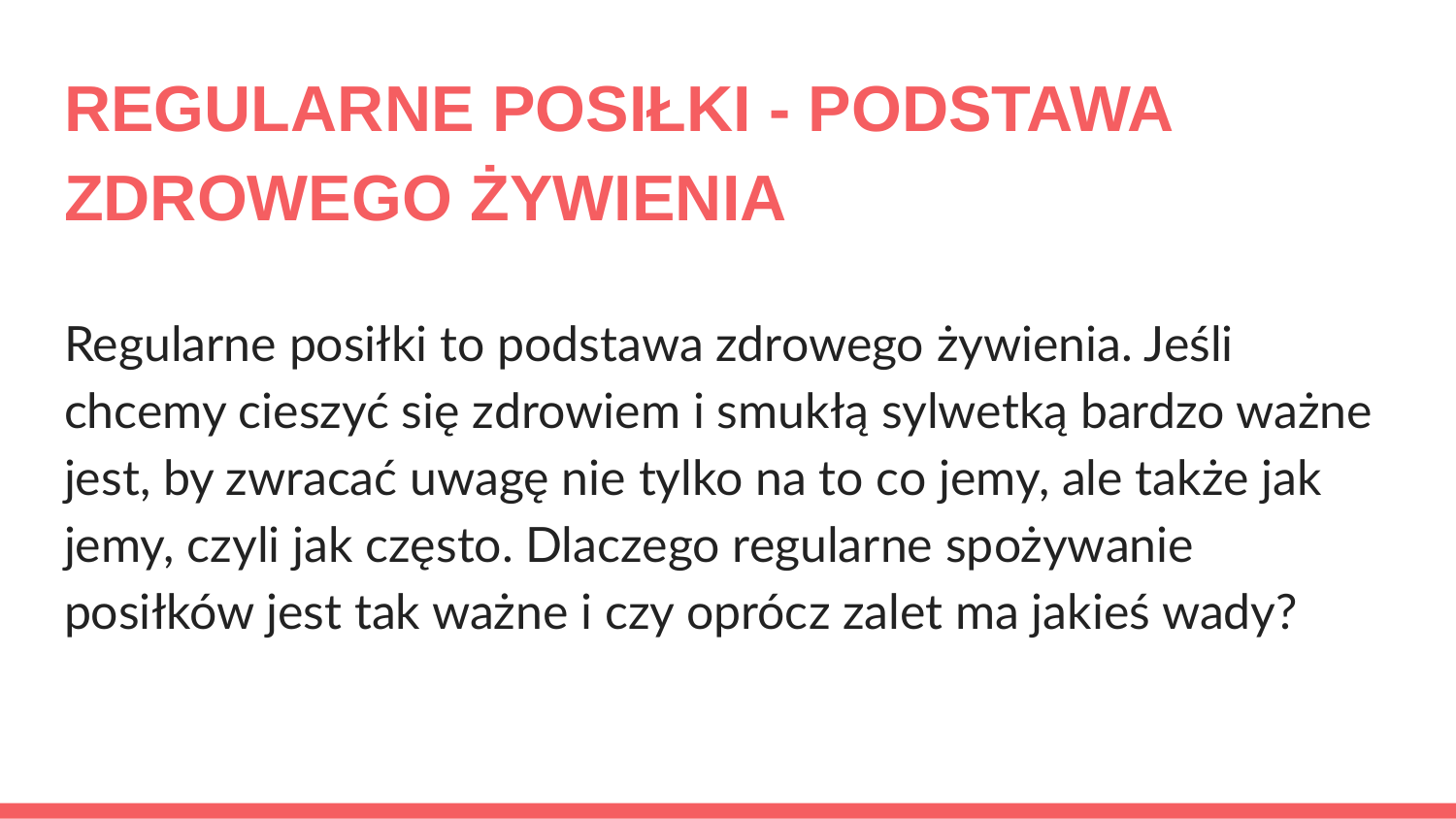

# REGULARNE POSIŁKI - PODSTAWA ZDROWEGO ŻYWIENIA

Regularne posiłki to podstawa zdrowego żywienia. Jeśli chcemy cieszyć się zdrowiem i smukłą sylwetką bardzo ważne jest, by zwracać uwagę nie tylko na to co jemy, ale także jak jemy, czyli jak często. Dlaczego regularne spożywanie posiłków jest tak ważne i czy oprócz zalet ma jakieś wady?